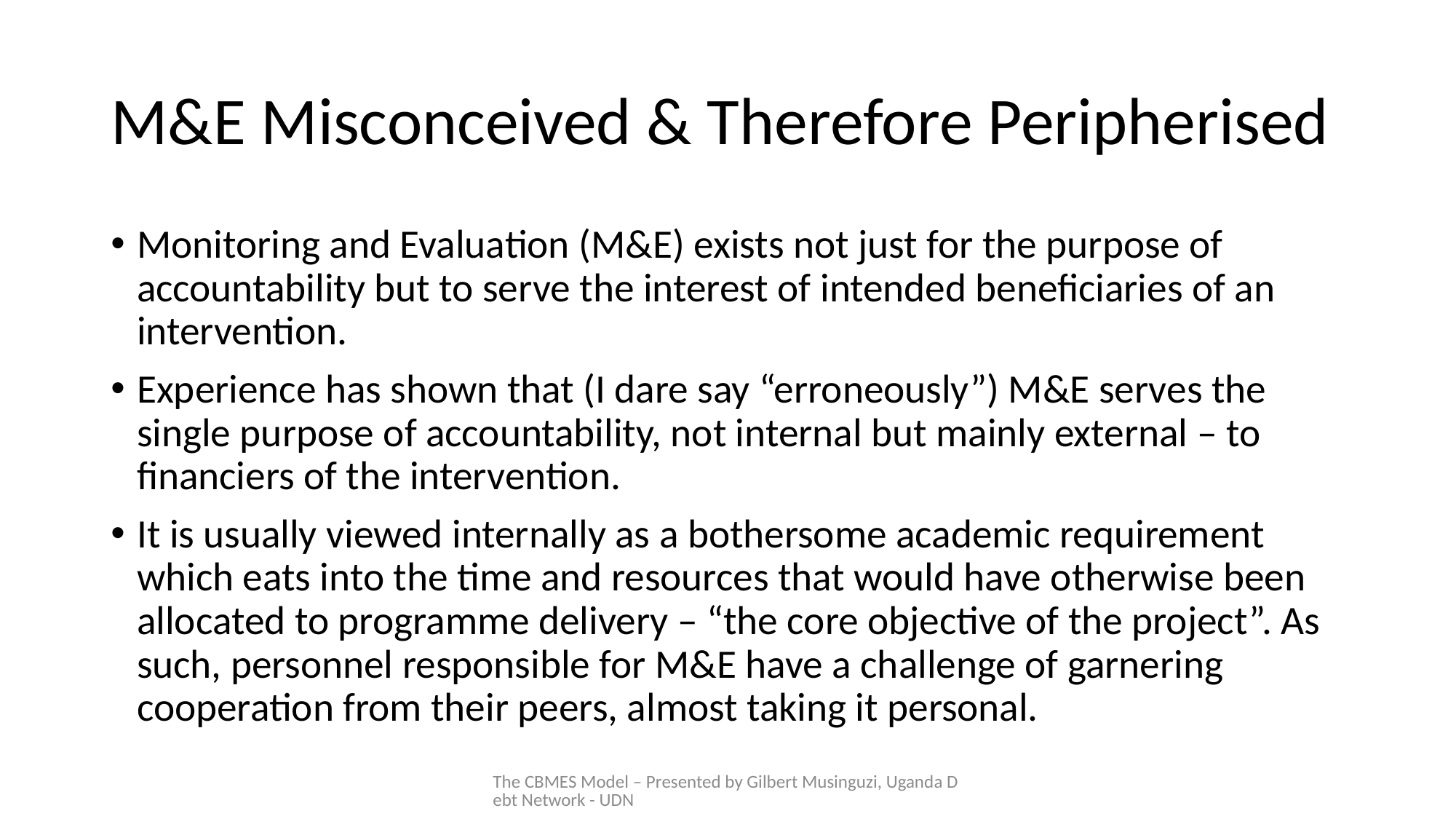

# M&E Misconceived & Therefore Peripherised
Monitoring and Evaluation (M&E) exists not just for the purpose of accountability but to serve the interest of intended beneficiaries of an intervention.
Experience has shown that (I dare say “erroneously”) M&E serves the single purpose of accountability, not internal but mainly external – to financiers of the intervention.
It is usually viewed internally as a bothersome academic requirement which eats into the time and resources that would have otherwise been allocated to programme delivery – “the core objective of the project”. As such, personnel responsible for M&E have a challenge of garnering cooperation from their peers, almost taking it personal.

The CBMES Model – Presented by Gilbert Musinguzi, Uganda Debt Network - UDN